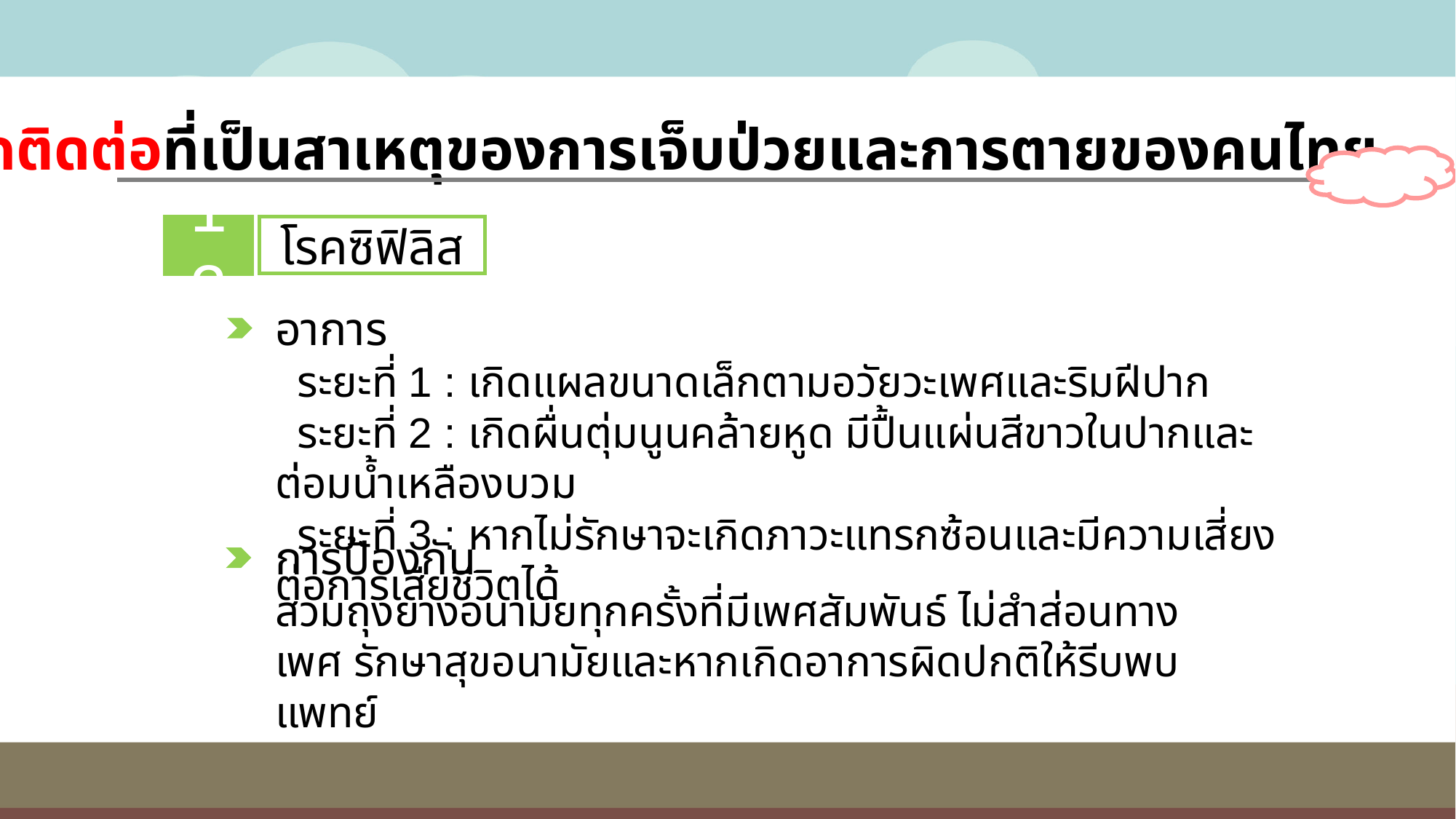

โรคติดต่อที่เป็นสาเหตุของการเจ็บป่วยและการตายของคนไทย

โรคซิฟิลิส
12
อาการ
  ระยะที่ 1 : เกิดแผลขนาดเล็กตามอวัยวะเพศและริมฝีปาก
  ระยะที่ 2 : เกิดผื่นตุ่มนูนคล้ายหูด มีปื้นแผ่นสีขาวในปากและต่อมน้ำเหลืองบวม
  ระยะที่ 3 : หากไม่รักษาจะเกิดภาวะแทรกซ้อนและมีความเสี่ยงต่อการเสียชีวิตได้

การป้องกัน
สวมถุงยางอนามัยทุกครั้งที่มีเพศสัมพันธ์ ไม่สำส่อนทางเพศ รักษาสุขอนามัยและหากเกิดอาการผิดปกติให้รีบพบแพทย์